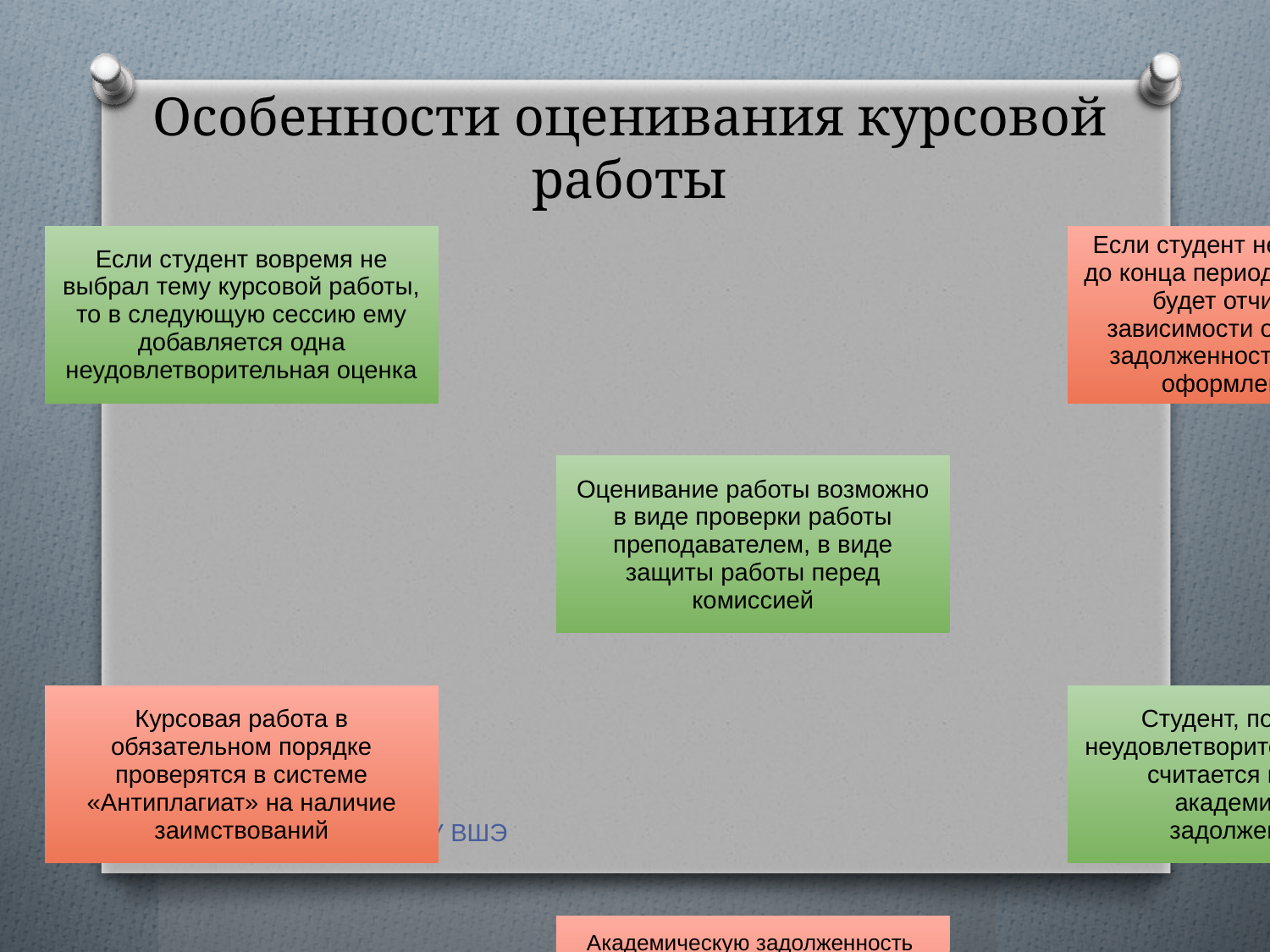

# Особенности оценивания курсовой работы
Если студент вовремя не выбрал тему курсовой работы, то в следующую сессию ему добавляется одна неудовлетворительная оценка
Оценивание работы возможно в виде проверки работы преподавателем, в виде защиты работы перед комиссией
Курсовая работа в обязательном порядке проверятся в системе «Антиплагиат» на наличие заимствований
2017-18 учебный год, НИУ ВШЭ
59